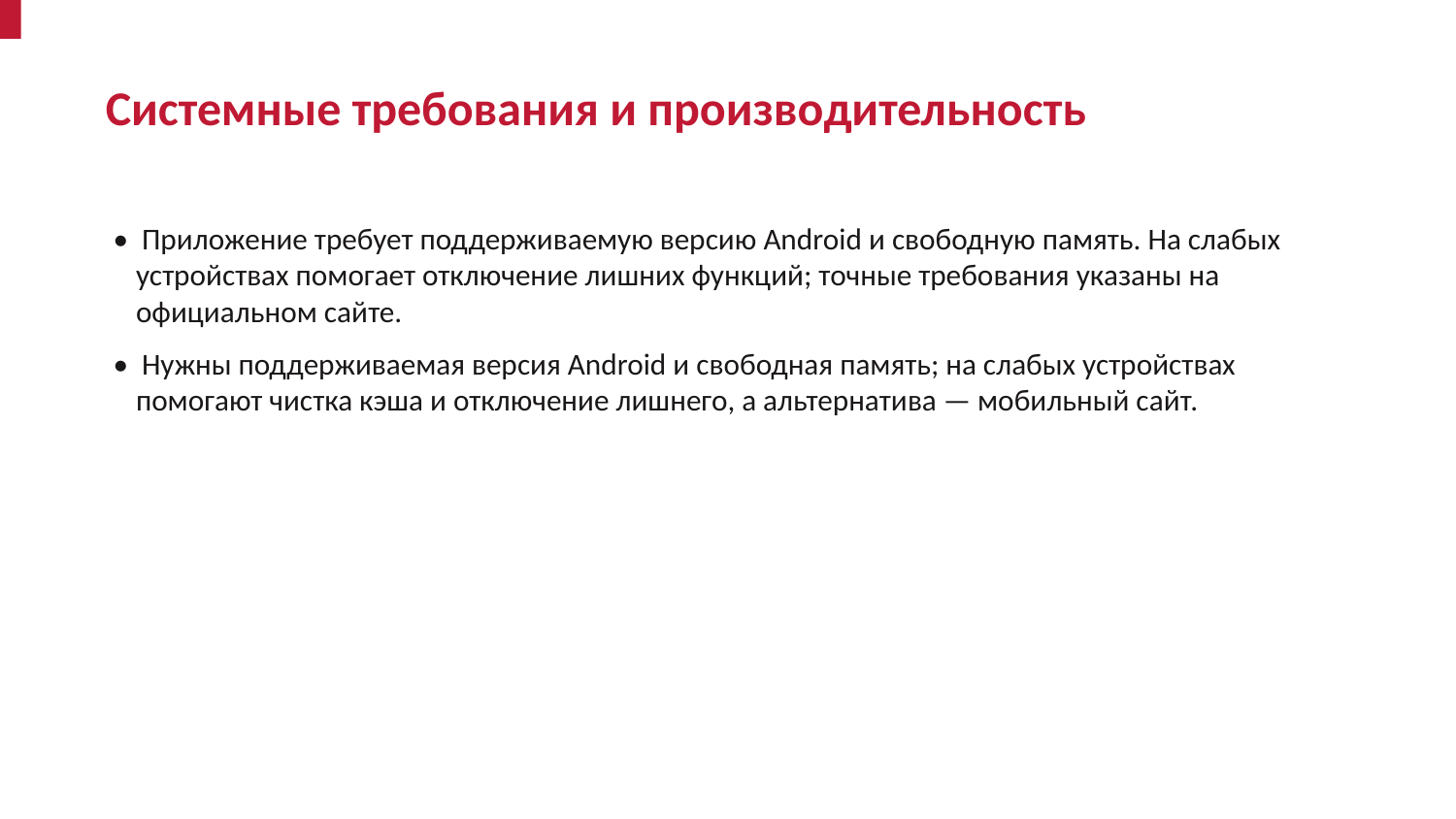

Системные требования и производительность
•  Приложение требует поддерживаемую версию Android и свободную память. На слабых устройствах помогает отключение лишних функций; точные требования указаны на официальном сайте.
•  Нужны поддерживаемая версия Android и свободная память; на слабых устройствах помогают чистка кэша и отключение лишнего, а альтернатива — мобильный сайт.